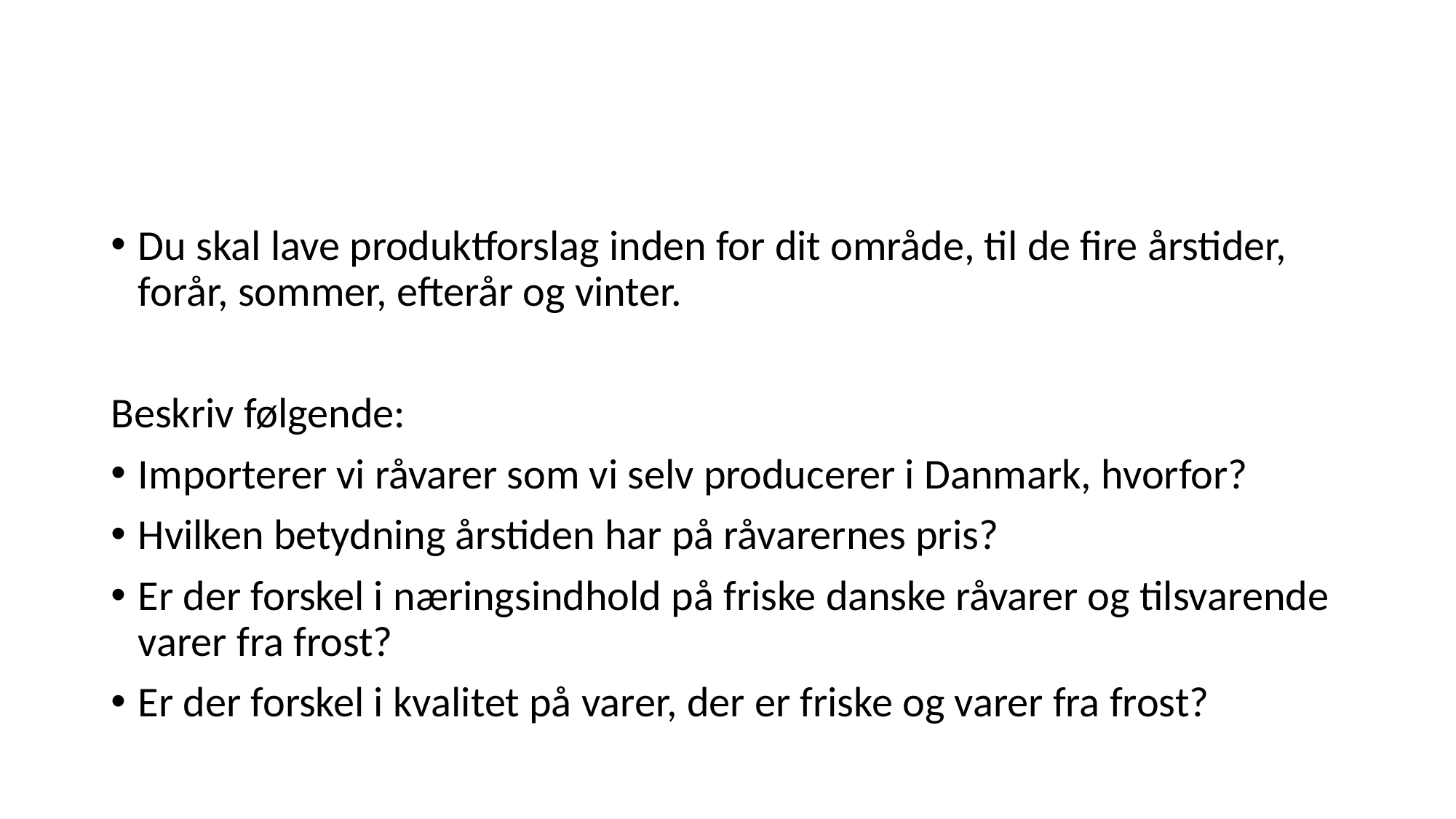

#
Du skal lave produktforslag inden for dit område, til de fire årstider, forår, sommer, efterår og vinter.

Beskriv følgende:
Importerer vi råvarer som vi selv producerer i Danmark, hvorfor?
Hvilken betydning årstiden har på råvarernes pris?
Er der forskel i næringsindhold på friske danske råvarer og tilsvarende varer fra frost?
Er der forskel i kvalitet på varer, der er friske og varer fra frost?